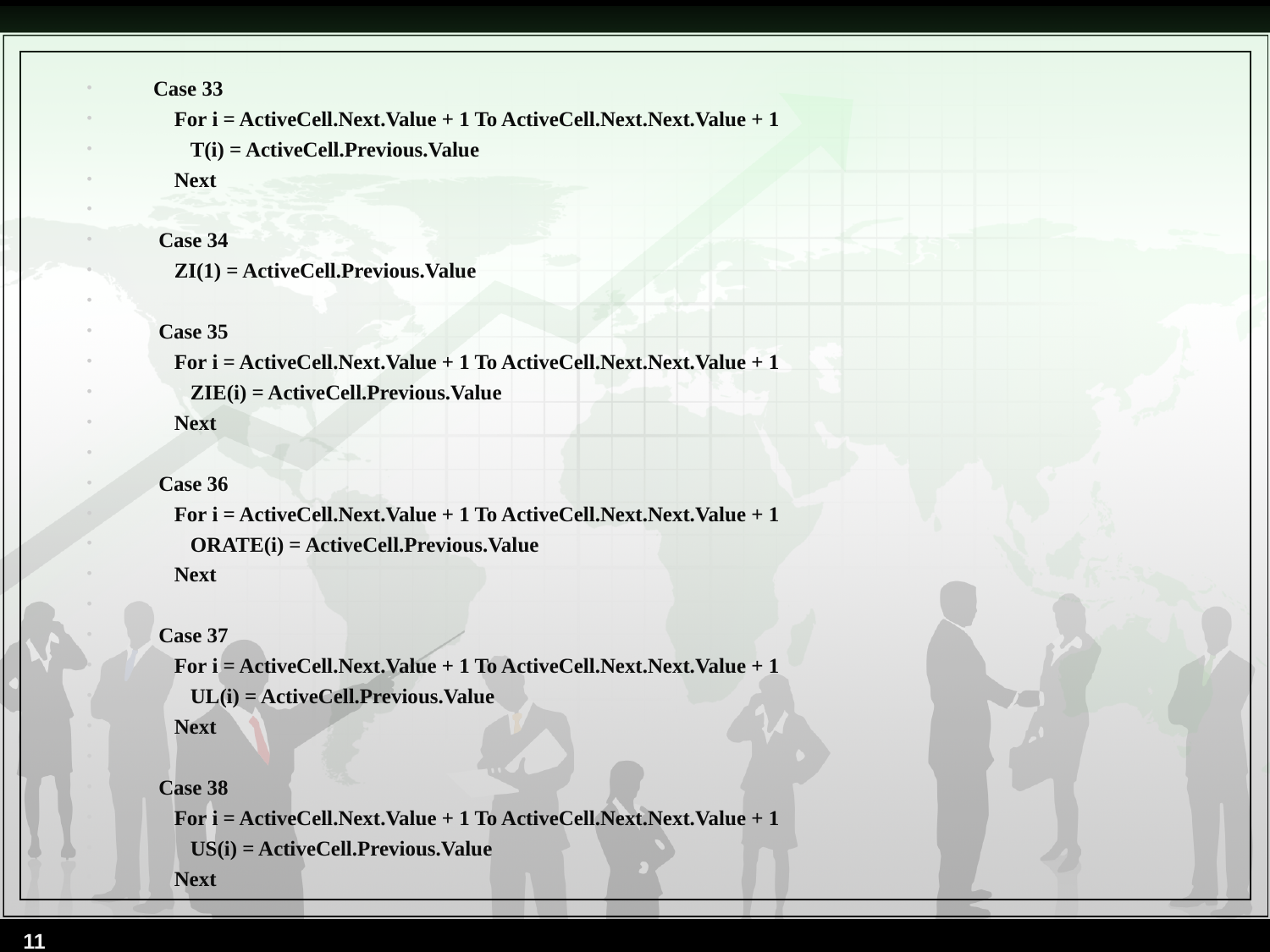

Case 33
            For i = ActiveCell.Next.Value + 1 To ActiveCell.Next.Next.Value + 1
               T(i) = ActiveCell.Previous.Value
            Next

         Case 34
            ZI(1) = ActiveCell.Previous.Value

         Case 35
            For i = ActiveCell.Next.Value + 1 To ActiveCell.Next.Next.Value + 1
               ZIE(i) = ActiveCell.Previous.Value
            Next

         Case 36
            For i = ActiveCell.Next.Value + 1 To ActiveCell.Next.Next.Value + 1
               ORATE(i) = ActiveCell.Previous.Value
            Next

         Case 37
            For i = ActiveCell.Next.Value + 1 To ActiveCell.Next.Next.Value + 1
               UL(i) = ActiveCell.Previous.Value
            Next

         Case 38
            For i = ActiveCell.Next.Value + 1 To ActiveCell.Next.Next.Value + 1
               US(i) = ActiveCell.Previous.Value
            Next
11